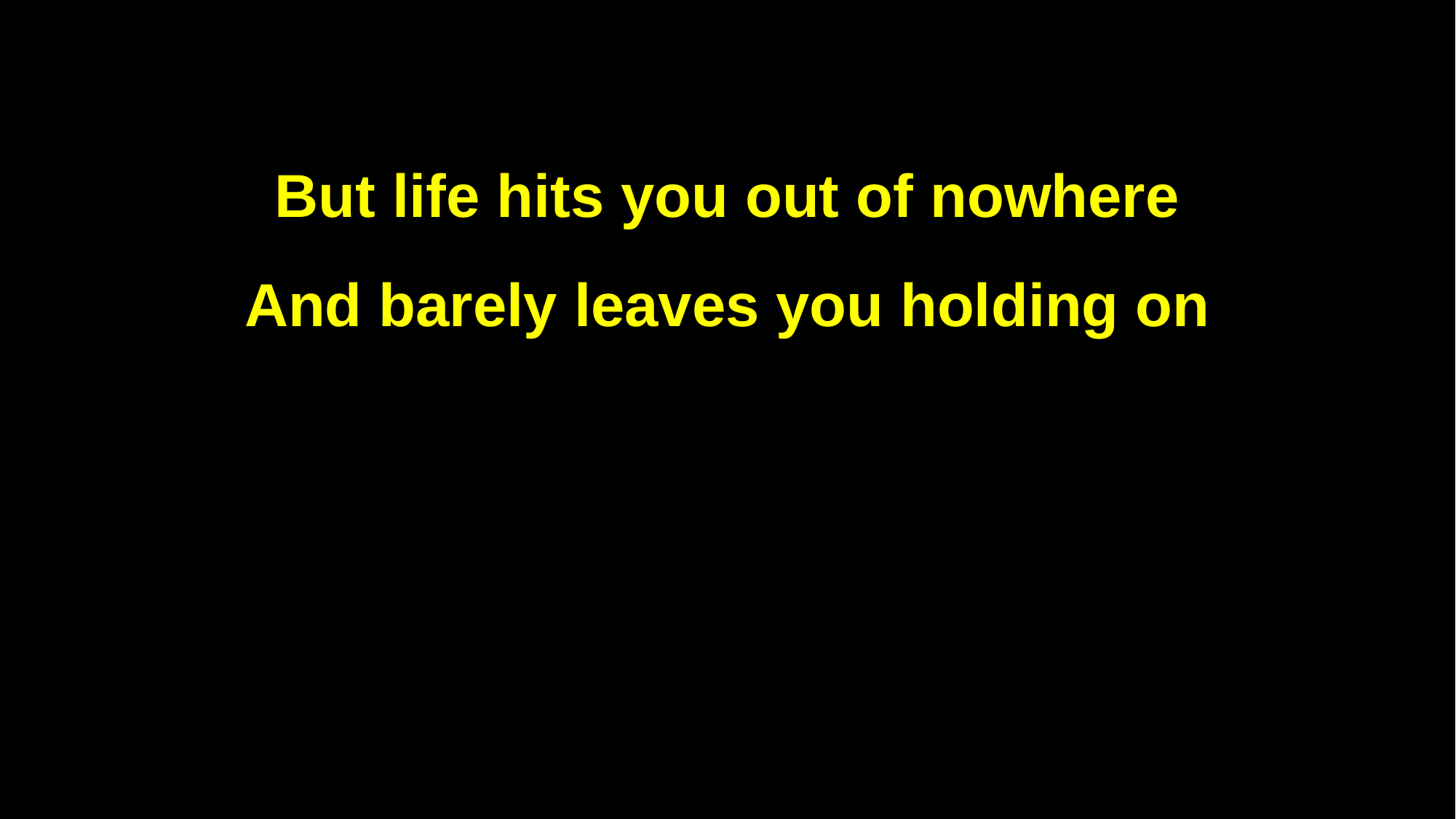

But life hits you out of nowhere
And barely leaves you holding on